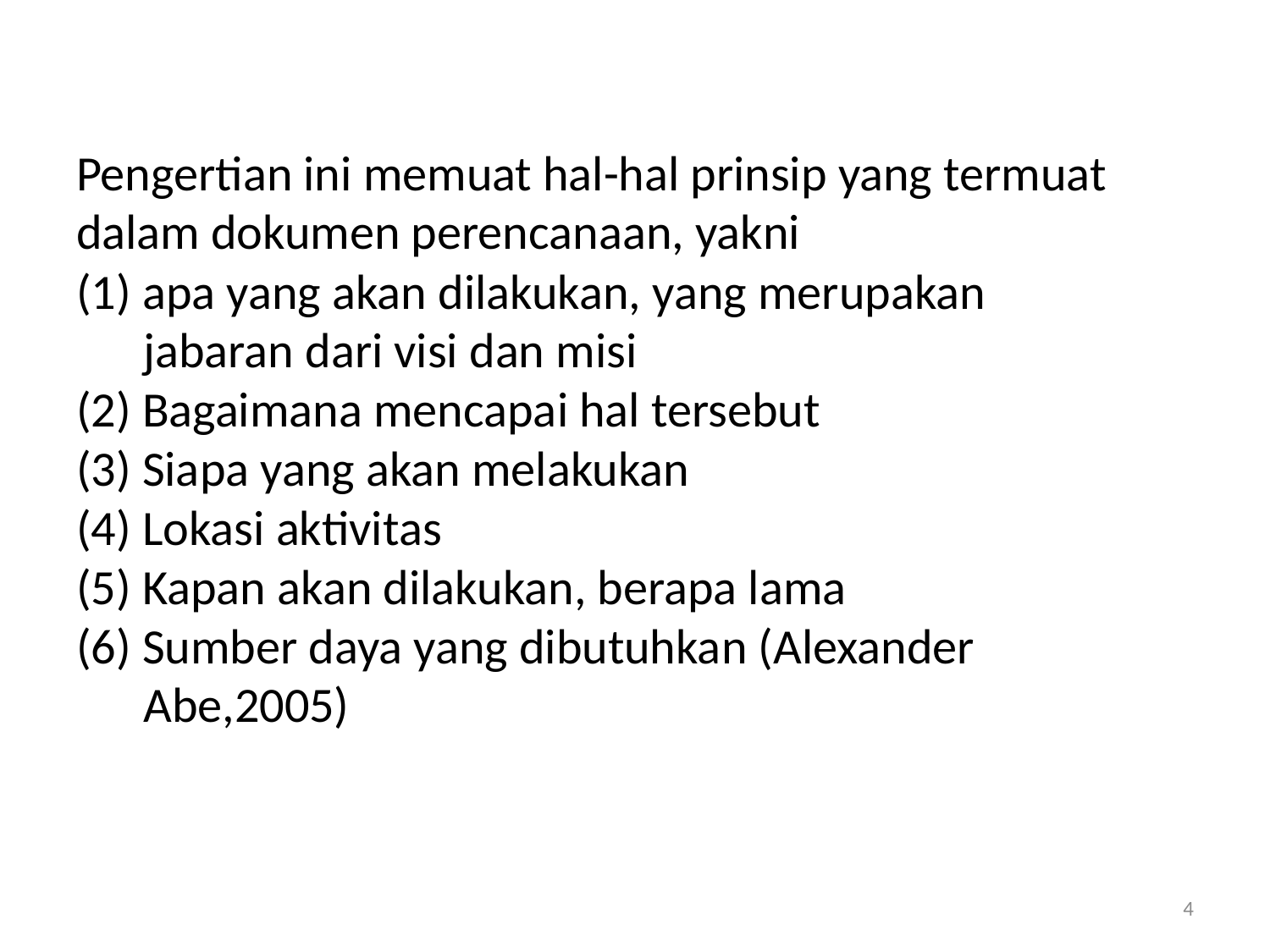

# Pengertian ini memuat hal-hal prinsip yang termuat dalam dokumen perencanaan, yakni (1) apa yang akan dilakukan, yang merupakan jabaran dari visi dan misi (2) Bagaimana mencapai hal tersebut (3) Siapa yang akan melakukan (4) Lokasi aktivitas (5) Kapan akan dilakukan, berapa lama (6) Sumber daya yang dibutuhkan (Alexander Abe,2005)
4